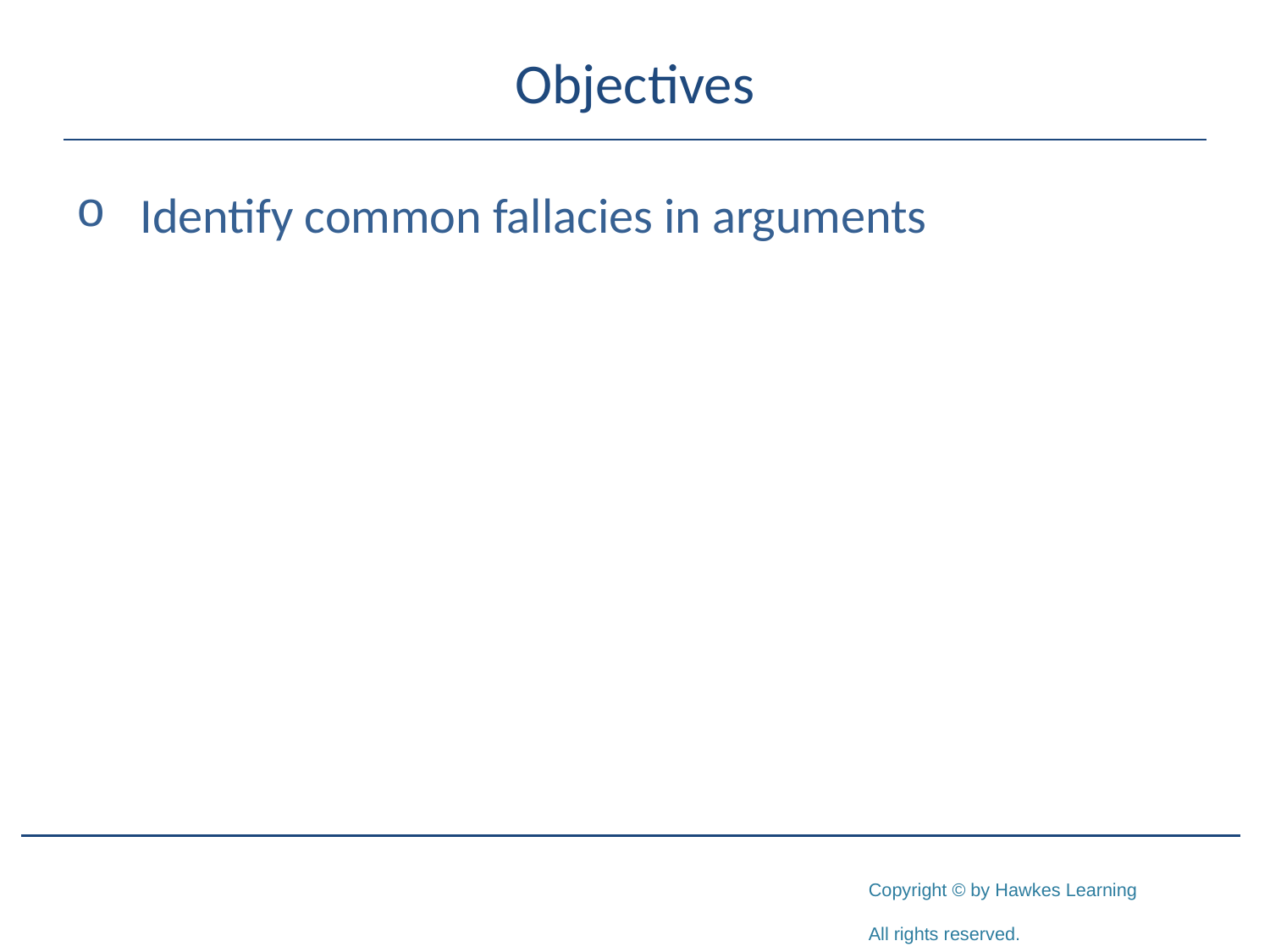

# Objectives
Identify common fallacies in arguments